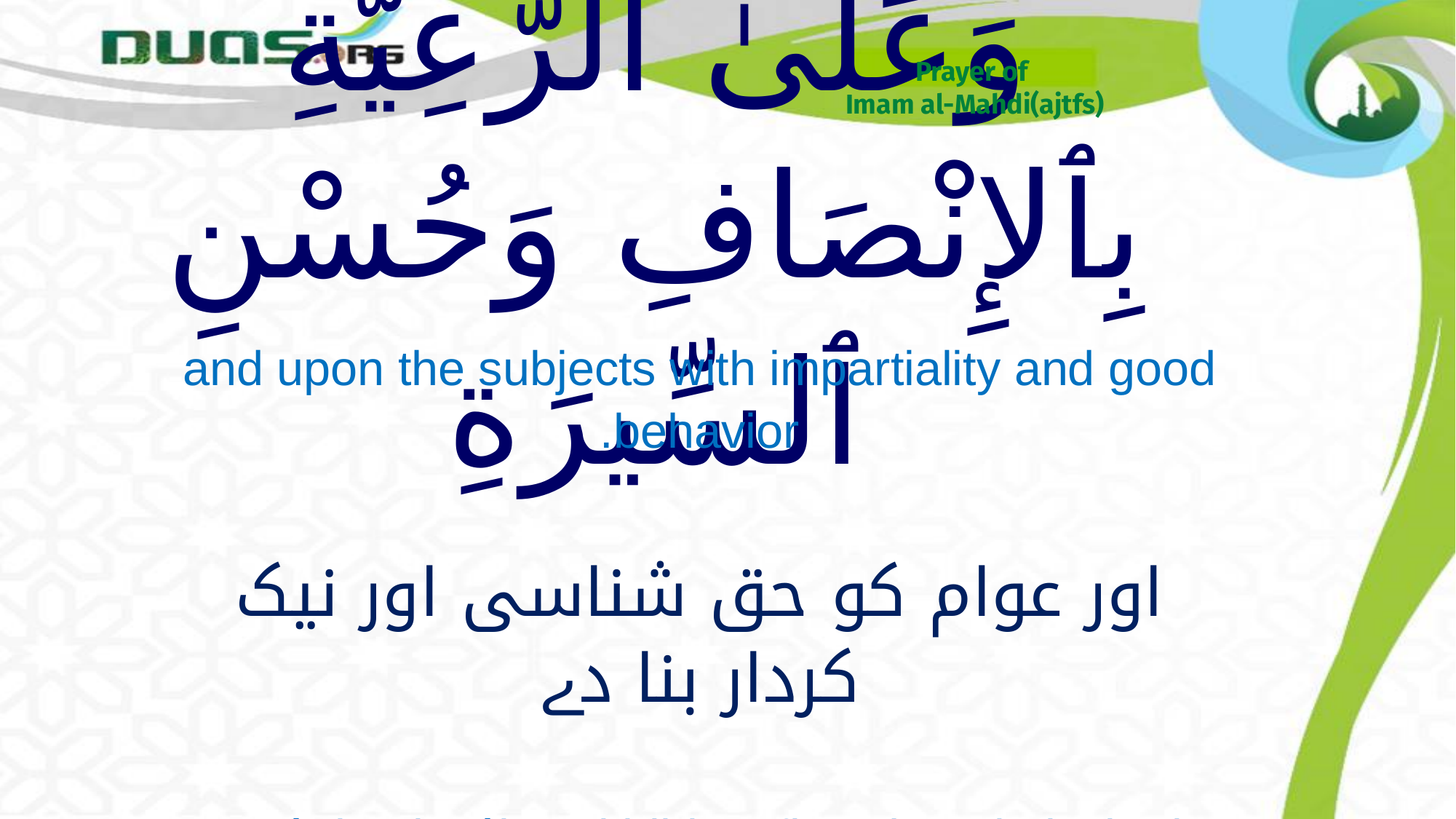

Prayer of
Imam al-Mahdi(ajtfs)
# وَعَلَىٰ ٱلرَّعِيَّةِ بِٱلإِنْصَافِ وَحُسْنِ ٱلسِّيرَةِ
and upon the subjects with impartiality and good behavior.

اور عوام کو حق شناسی اور نیک کردار بنا دے

wa `ala alrra`iyyati bil-insafi wa husni alssirati